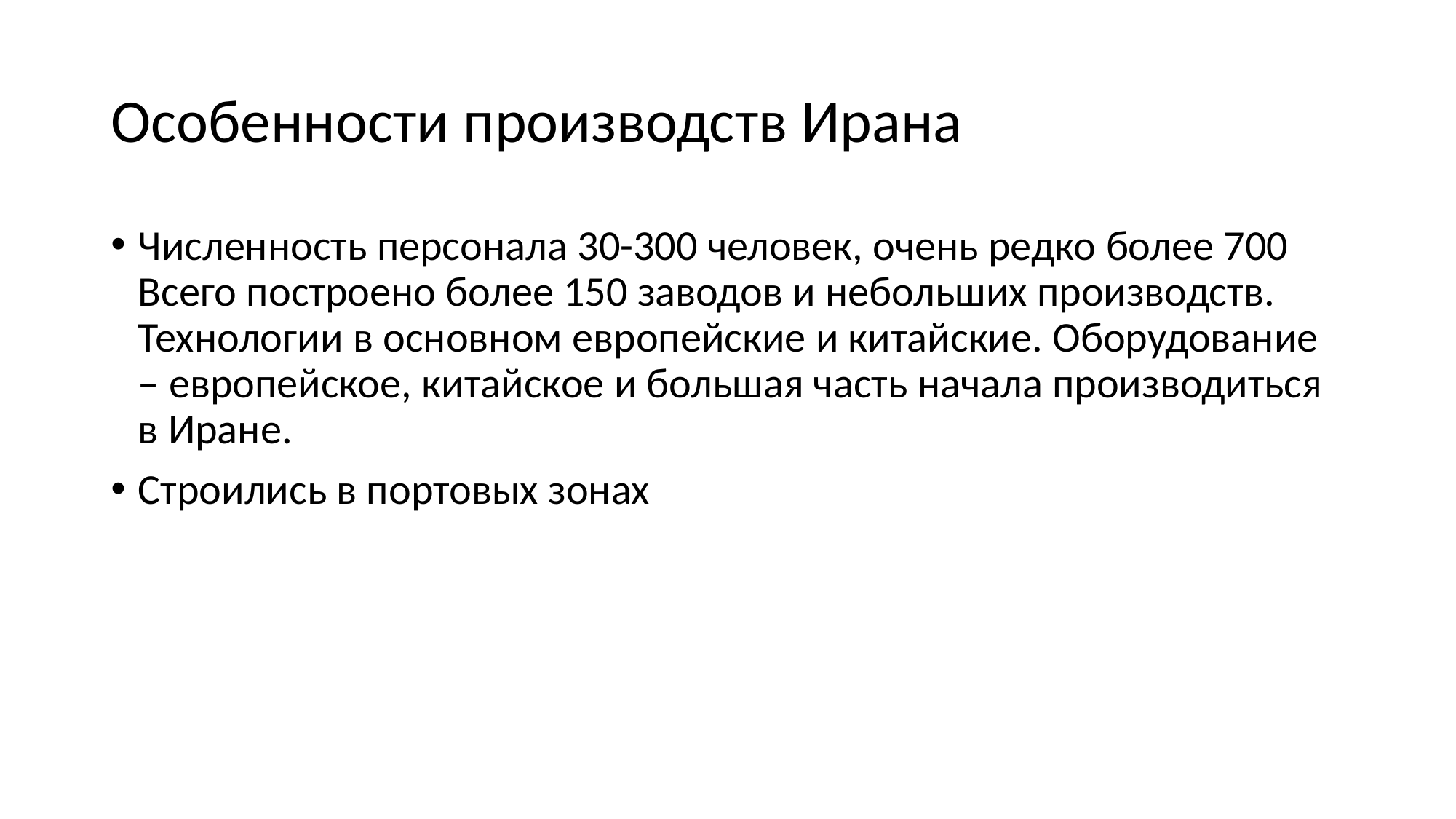

# Особенности производств Ирана
Численность персонала 30-300 человек, очень редко более 700 Всего построено более 150 заводов и небольших производств. Технологии в основном европейские и китайские. Оборудование – европейское, китайское и большая часть начала производиться в Иране.
Строились в портовых зонах